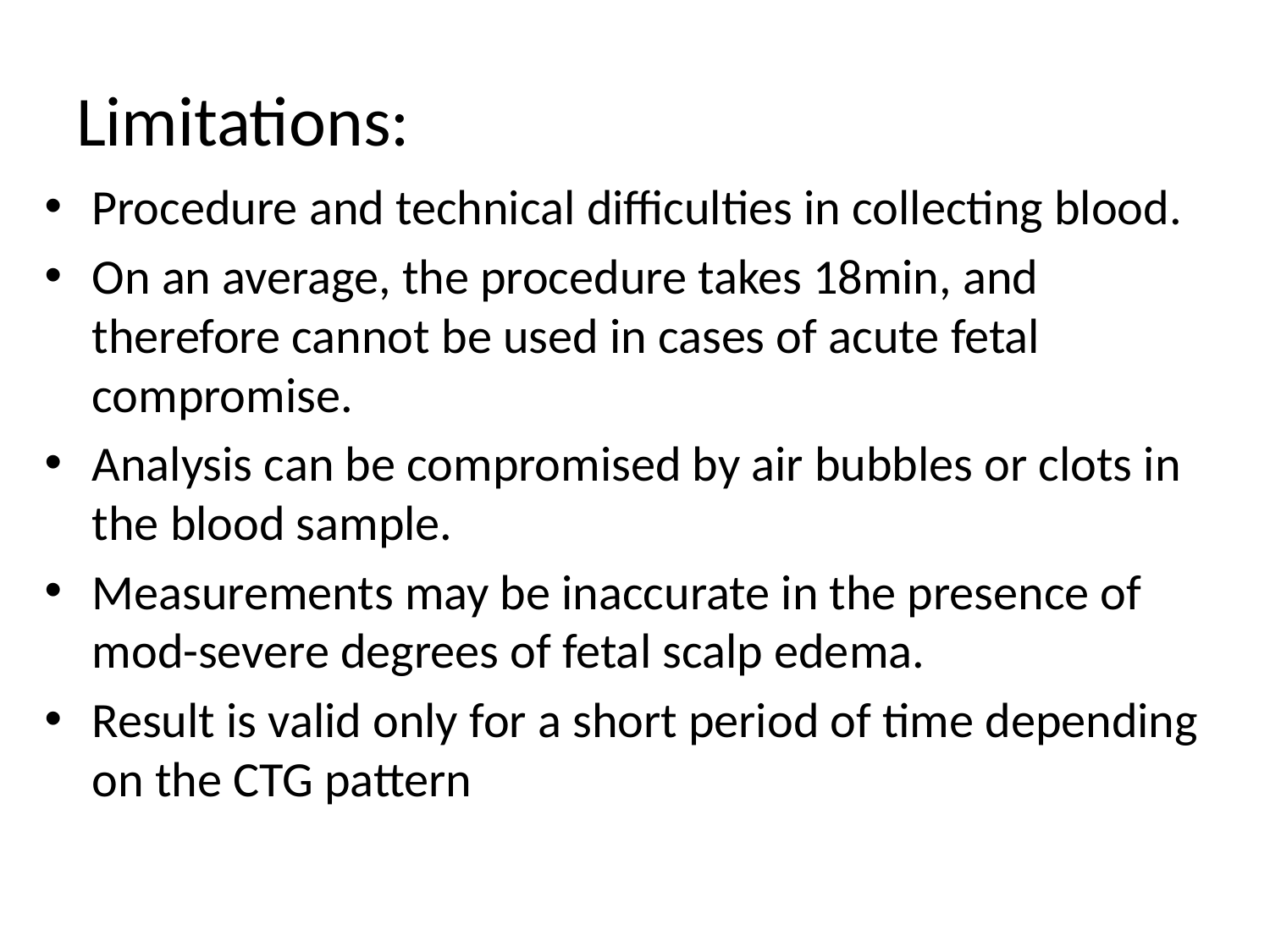

# Limitations:
Procedure and technical difficulties in collecting blood.
On an average, the procedure takes 18min, and therefore cannot be used in cases of acute fetal compromise.
Analysis can be compromised by air bubbles or clots in the blood sample.
Measurements may be inaccurate in the presence of mod-severe degrees of fetal scalp edema.
Result is valid only for a short period of time depending on the CTG pattern